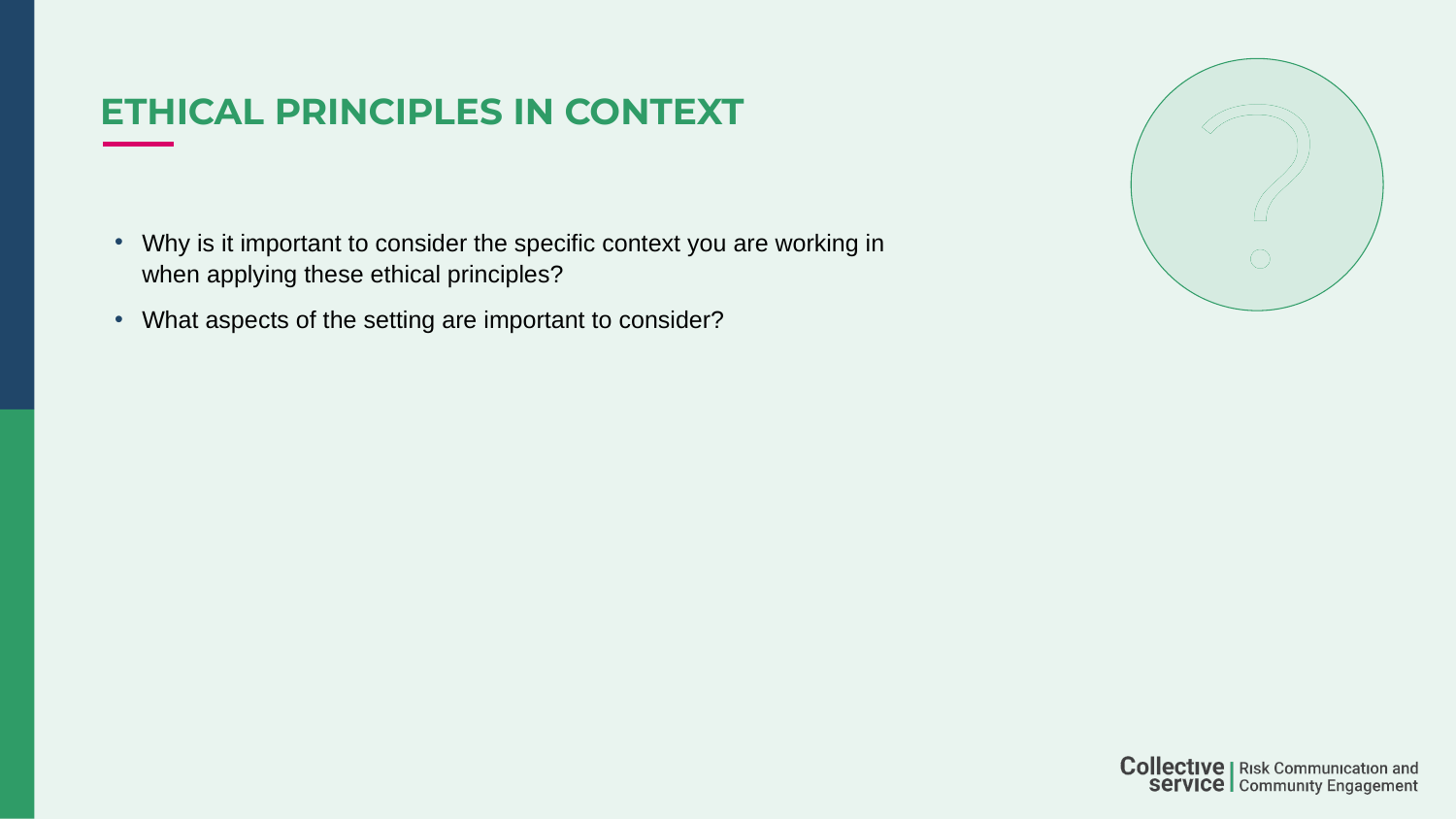

# Ethical principles in context
Why is it important to consider the specific context you are working in when applying these ethical principles?
What aspects of the setting are important to consider?